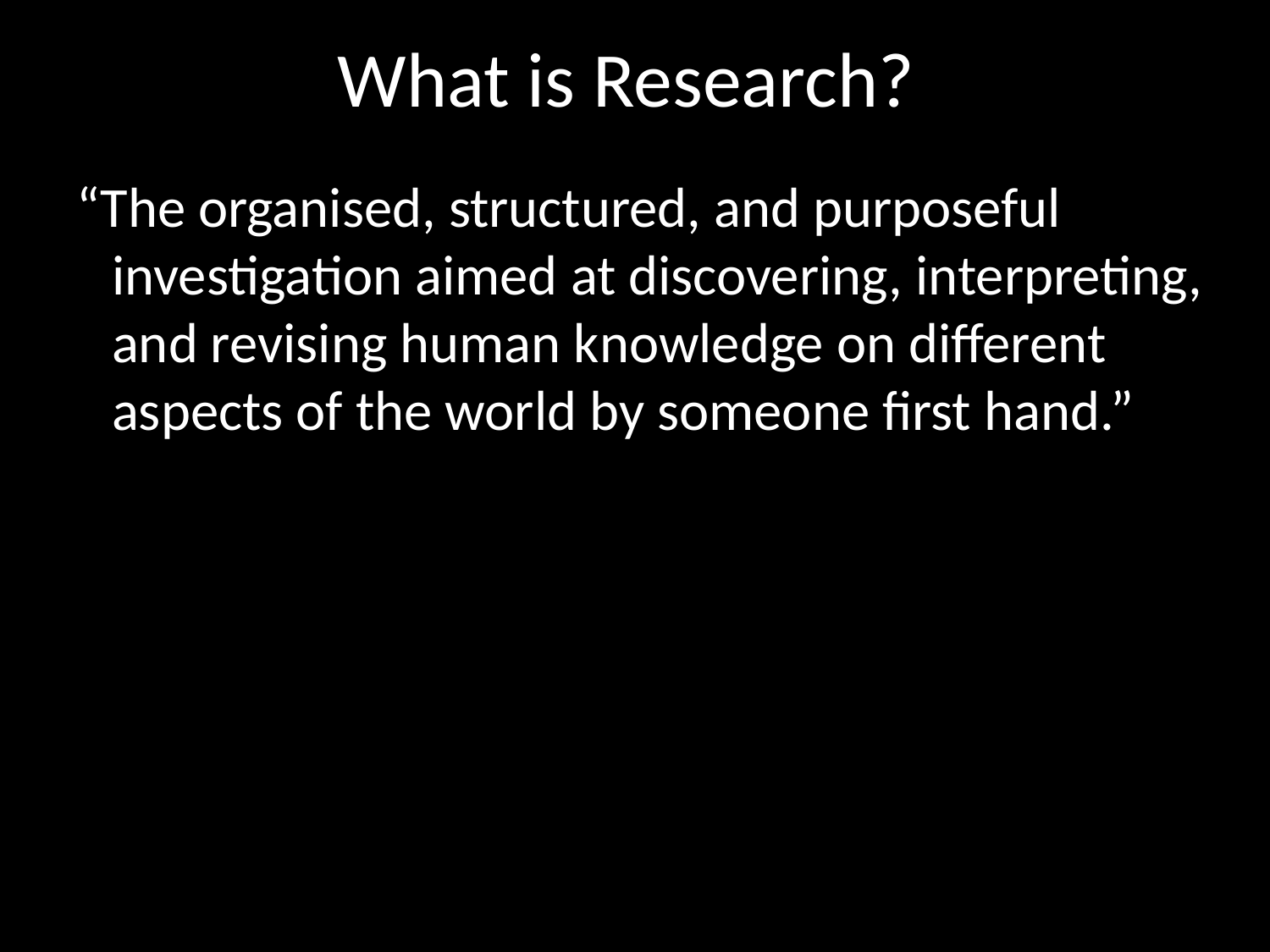

# What is Research?
 “The organised, structured, and purposeful investigation aimed at discovering, interpreting, and revising human knowledge on different aspects of the world by someone first hand.”